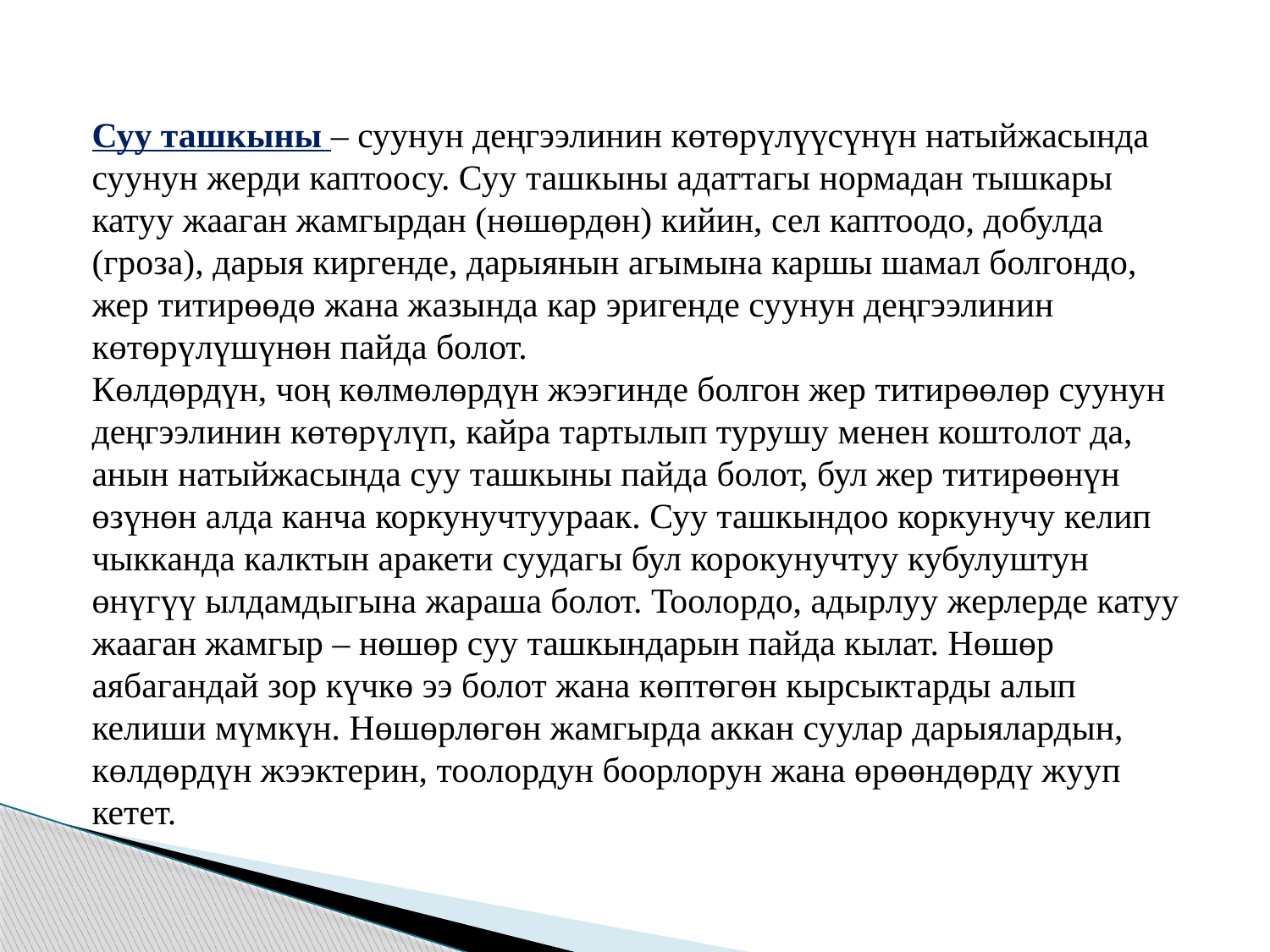

Суу ташкыны – суунун деңгээлинин көтөрүлүүсүнүн натыйжасында суунун жерди каптоосу. Суу ташкыны адаттагы нормадан тышкары катуу жааган жамгырдан (нөшөрдөн) кийин, сел каптоодо, добулда (гроза), дарыя киргенде, дарыянын агымына каршы шамал болгондо, жер титирөөдө жана жазында кар эригенде суунун деңгээлинин көтөрүлүшүнөн пайда болот.
Көлдөрдүн, чоң көлмөлөрдүн жээгинде болгон жер титирөөлөр суунун деңгээлинин көтөрүлүп, кайра тартылып турушу менен коштолот да, анын натыйжасында суу ташкыны пайда болот, бул жер титирөөнүн өзүнөн алда канча коркунучтуураак. Суу ташкындоо коркунучу келип чыкканда калктын аракети суудагы бул корокунучтуу кубулуштун өнүгүү ылдамдыгына жараша болот. Тоолордо, адырлуу жерлерде катуу жааган жамгыр – нөшөр суу ташкындарын пайда кылат. Нөшөр аябагандай зор күчкө ээ болот жана көптөгөн кырсыктарды алып келиши мүмкүн. Нөшөрлөгөн жамгырда аккан суулар дарыялардын, көлдөрдүн жээктерин, тоолордун боорлорун жана өрөөндөрдү жууп кетет.